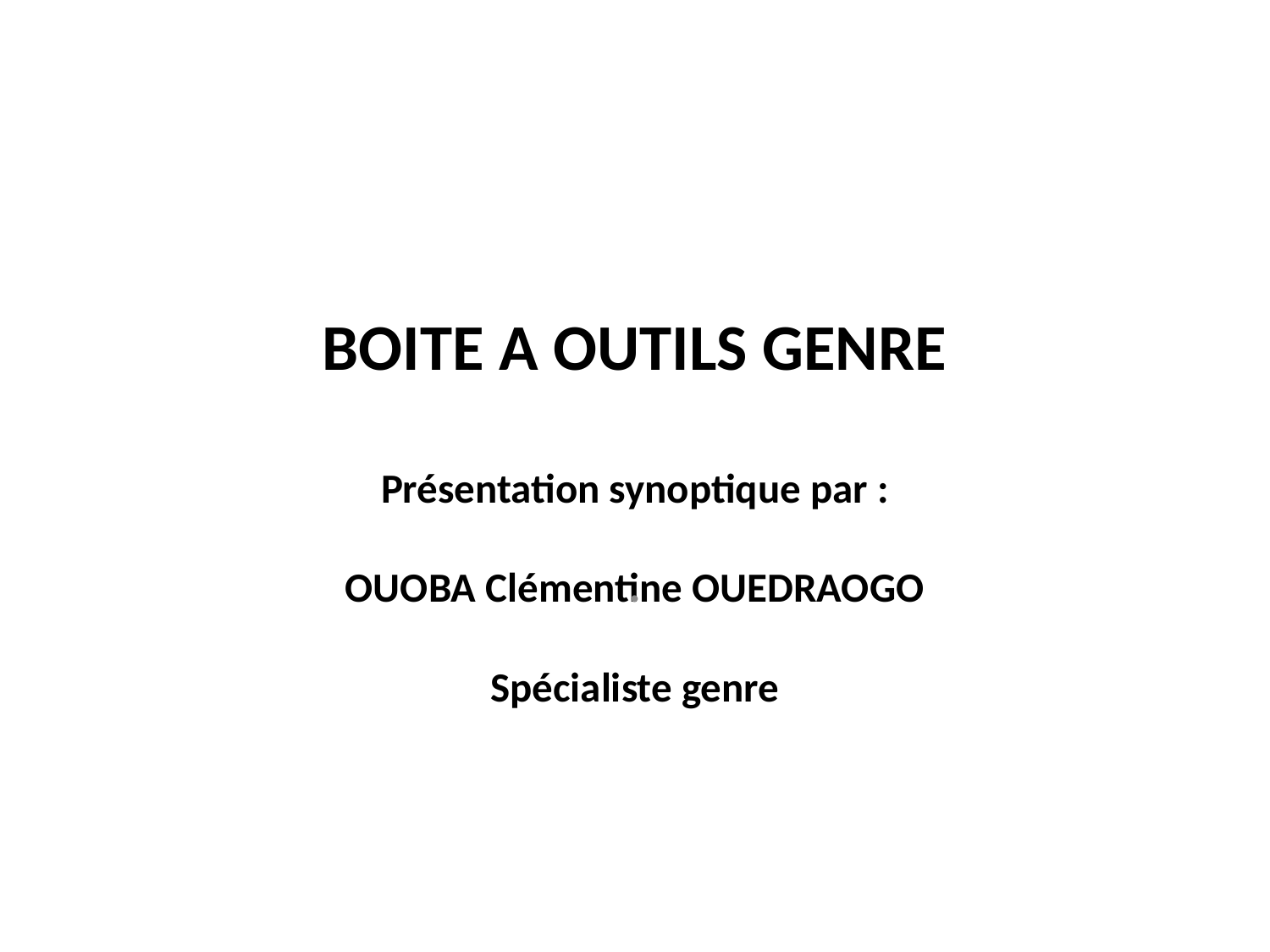

# BOITE A OUTILS GENRE Présentation synoptique par : OUOBA Clémentine OUEDRAOGO Spécialiste genre
.